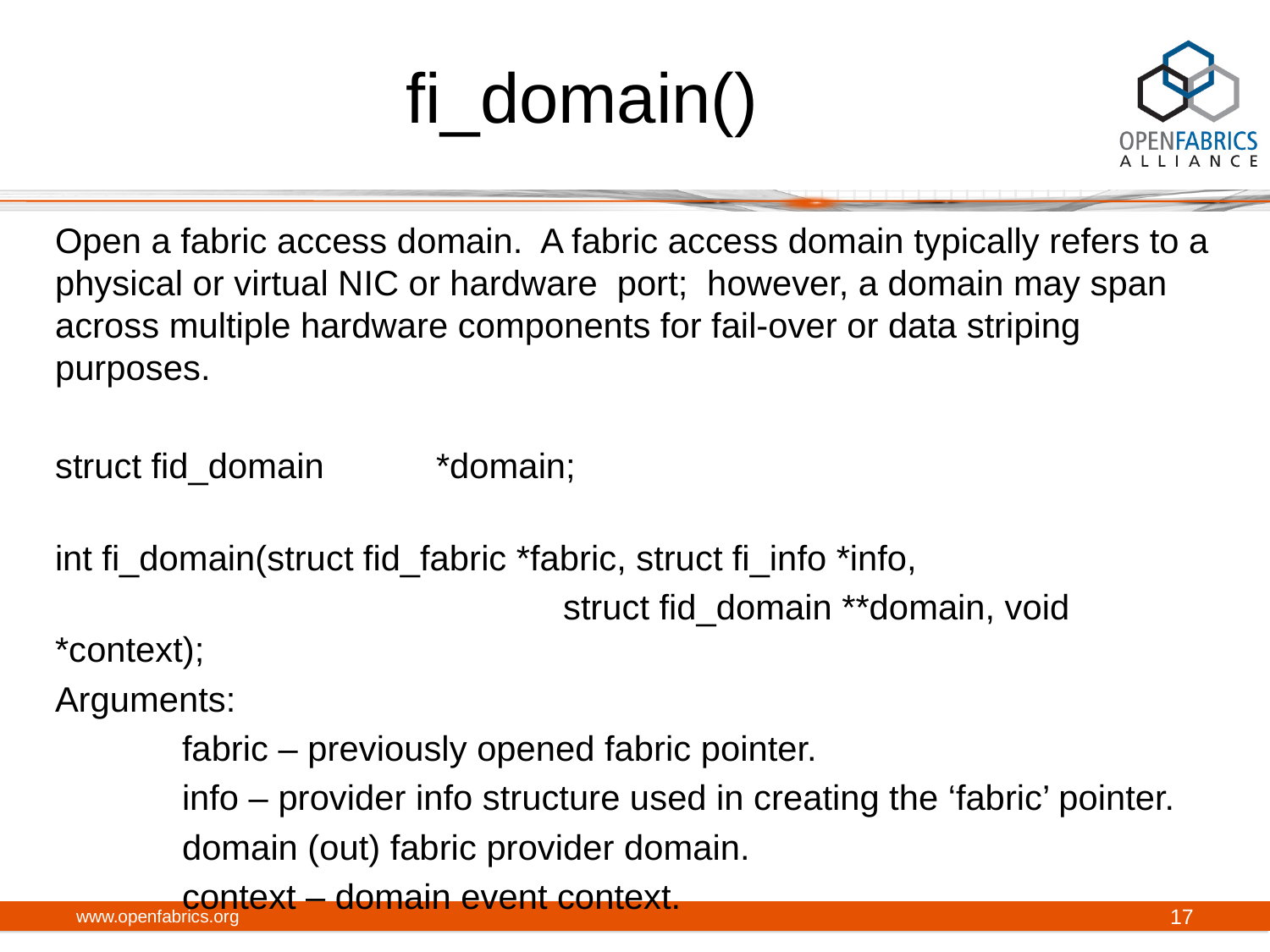

# fi_domain()
Open a fabric access domain.  A fabric access domain typically refers to a physical or virtual NIC or hardware  port;  however, a domain may span across multiple hardware components for fail-over or data striping purposes.

struct fid_domain	*domain;
int fi_domain(struct fid_fabric *fabric, struct fi_info *info,
				struct fid_domain **domain, void *context);
Arguments:
	fabric – previously opened fabric pointer.
	info – provider info structure used in creating the ‘fabric’ pointer.
	domain (out) fabric provider domain.
	context – domain event context.

www.openfabrics.org
17